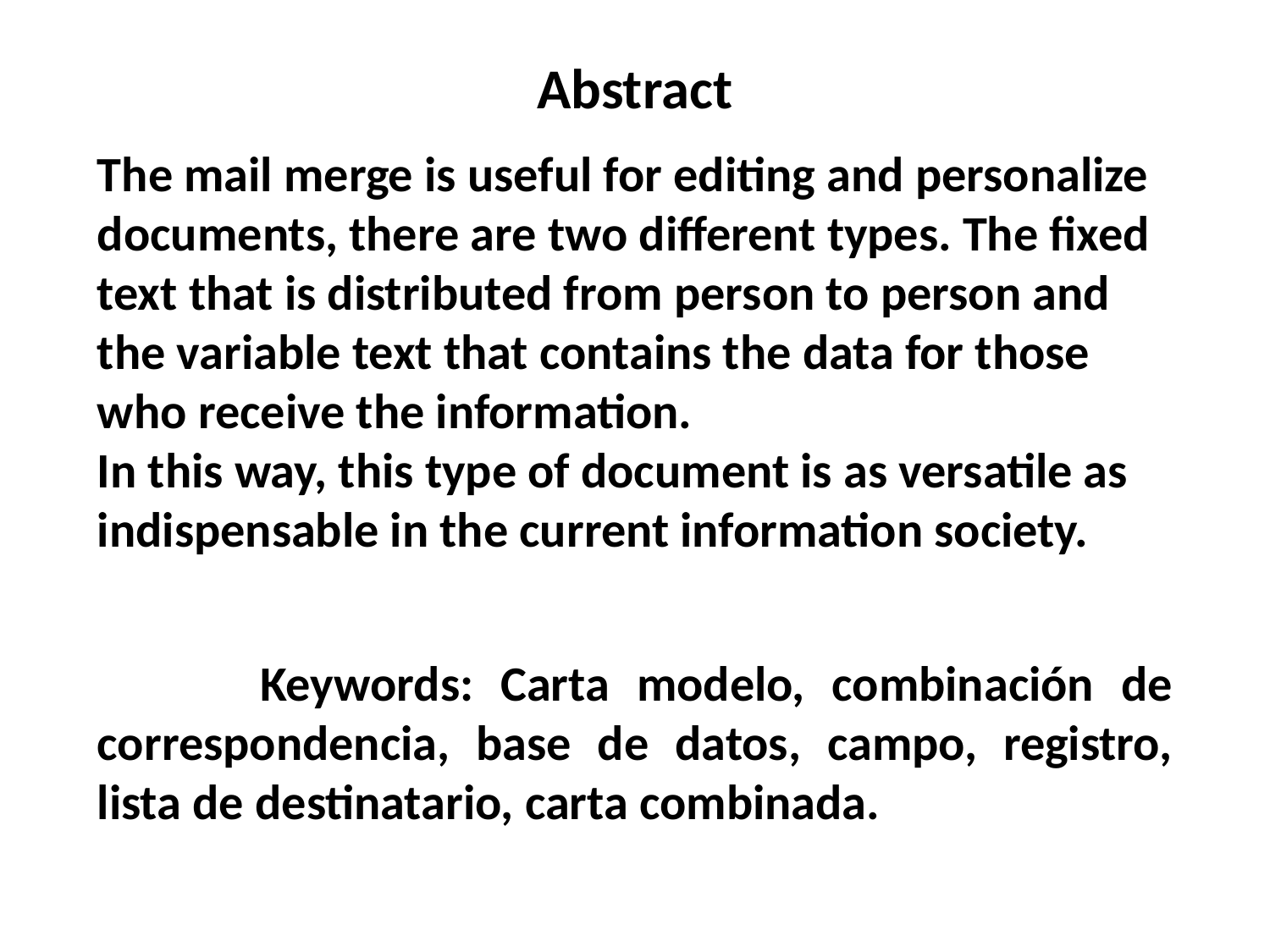

Abstract
The mail merge is useful for editing and personalize documents, there are two different types. The fixed text that is distributed from person to person and the variable text that contains the data for those who receive the information.
In this way, this type of document is as versatile as indispensable in the current information society.

      Keywords: Carta modelo, combinación de correspondencia, base de datos, campo, registro, lista de destinatario, carta combinada.